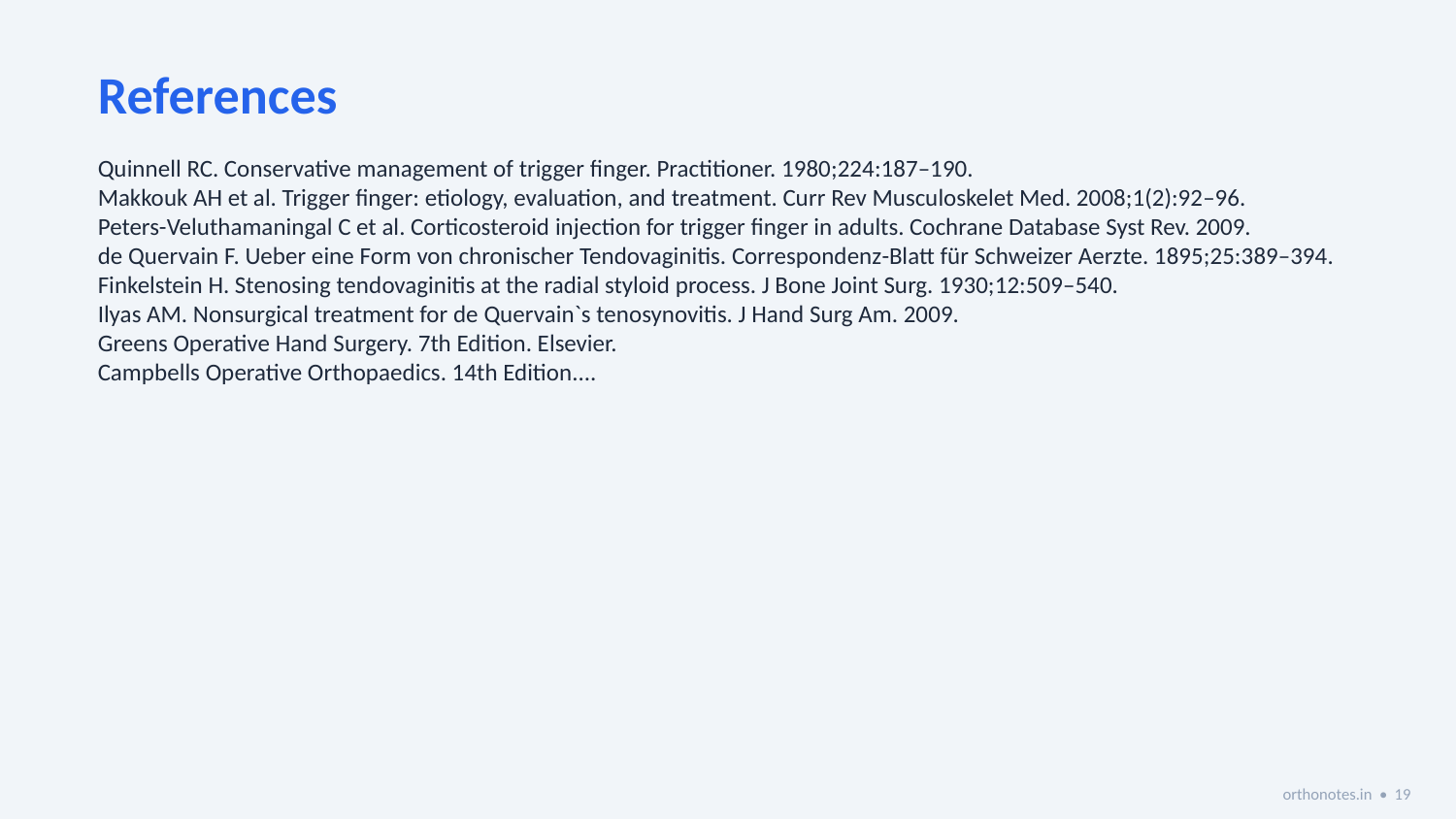

References
Quinnell RC. Conservative management of trigger finger. Practitioner. 1980;224:187–190.
Makkouk AH et al. Trigger finger: etiology, evaluation, and treatment. Curr Rev Musculoskelet Med. 2008;1(2):92–96.
Peters-Veluthamaningal C et al. Corticosteroid injection for trigger finger in adults. Cochrane Database Syst Rev. 2009.
de Quervain F. Ueber eine Form von chronischer Tendovaginitis. Correspondenz-Blatt für Schweizer Aerzte. 1895;25:389–394.
Finkelstein H. Stenosing tendovaginitis at the radial styloid process. J Bone Joint Surg. 1930;12:509–540.
Ilyas AM. Nonsurgical treatment for de Quervain`s tenosynovitis. J Hand Surg Am. 2009.
Greens Operative Hand Surgery. 7th Edition. Elsevier.
Campbells Operative Orthopaedics. 14th Edition....
orthonotes.in  •  19